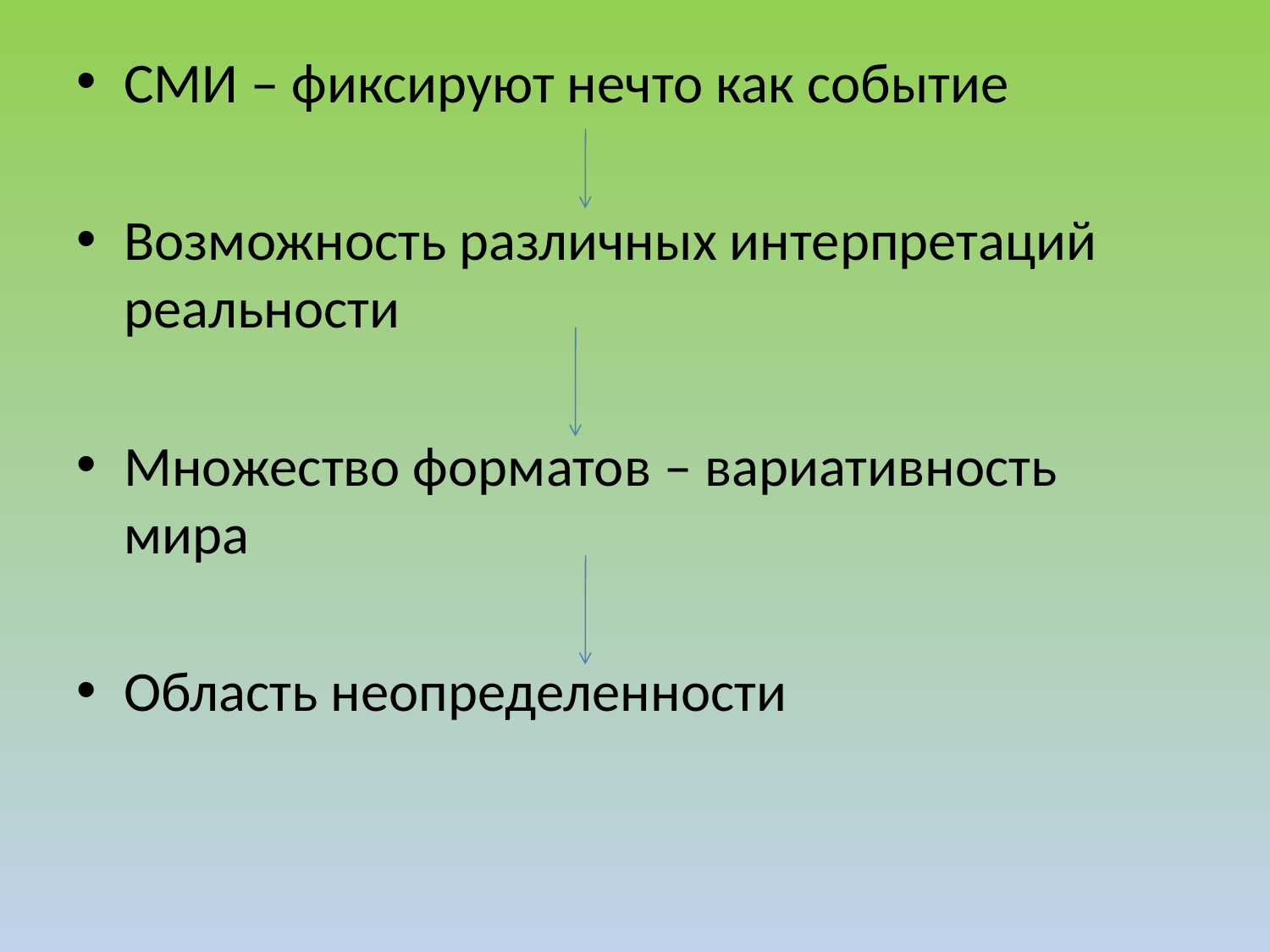

СМИ – фиксируют нечто как событие

Возможность различных интерпретаций реальности

Множество форматов – вариативность мира

Область неопределенности